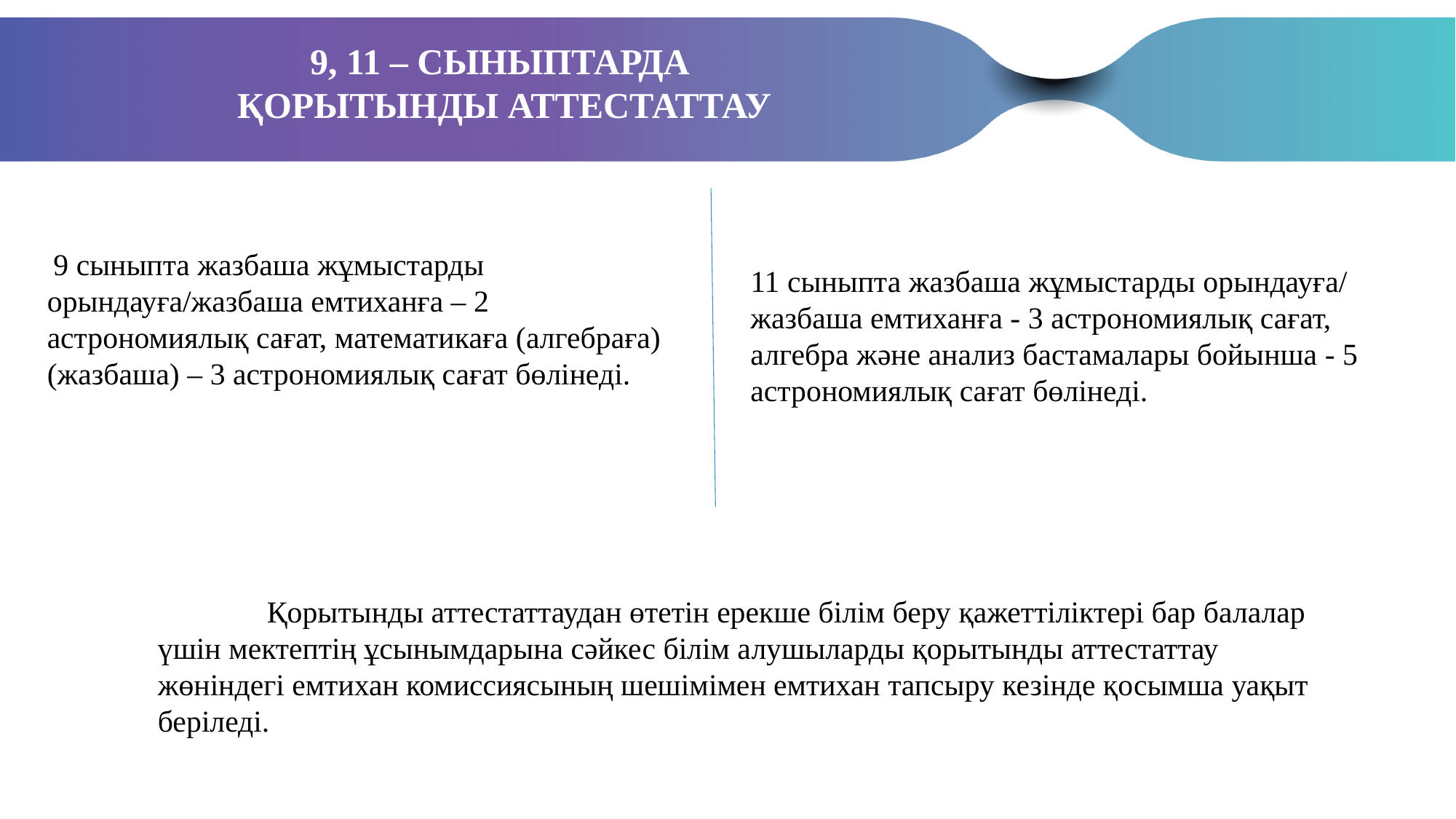

9, 11 – СЫНЫПТАРДА
 ҚОРЫТЫНДЫ АТТЕСТАТТАУ
 9 сыныпта жазбаша жұмыстарды орындауға/жазбаша емтиханға – 2 астрономиялық сағат, математикаға (алгебраға) (жазбаша) – 3 астрономиялық сағат бөлінеді.

11 сыныпта жазбаша жұмыстарды орындауға/ жазбаша емтиханға - 3 астрономиялық сағат, алгебра және анализ бастамалары бойынша - 5 астрономиялық сағат бөлінеді.
	Қорытынды аттестаттаудан өтетін ерекше білім беру қажеттіліктері бар балалар үшін мектептің ұсынымдарына сәйкес білім алушыларды қорытынды аттестаттау жөніндегі емтихан комиссиясының шешімімен емтихан тапсыру кезінде қосымша уақыт беріледі.